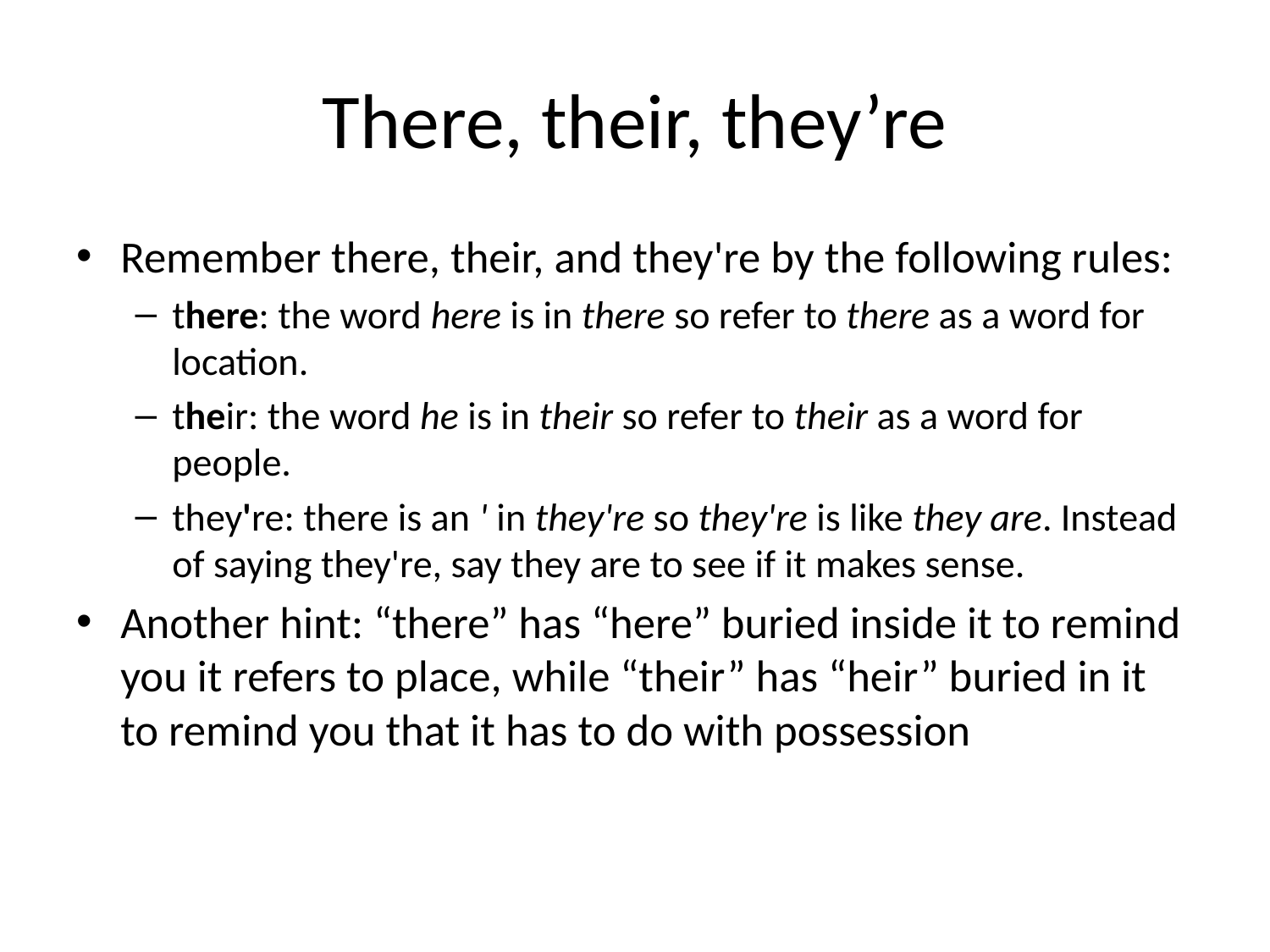

# There, their, they’re
Remember there, their, and they're by the following rules:
there: the word here is in there so refer to there as a word for location.
their: the word he is in their so refer to their as a word for people.
they're: there is an ' in they're so they're is like they are. Instead of saying they're, say they are to see if it makes sense.
Another hint: “there” has “here” buried inside it to remind you it refers to place, while “their” has “heir” buried in it to remind you that it has to do with possession